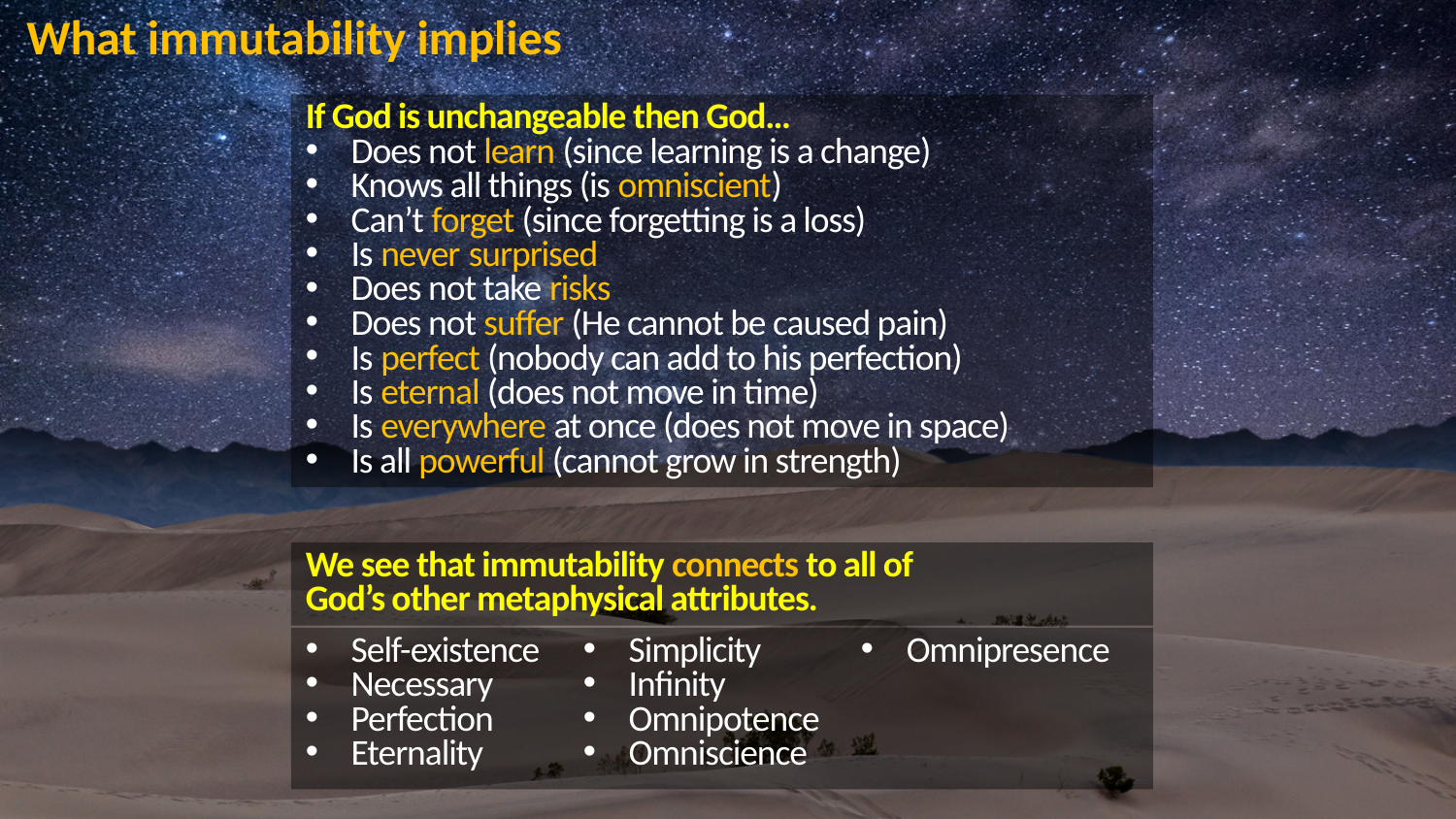

What immutability implies
If God is unchangeable then God…
Does not learn (since learning is a change)
Knows all things (is omniscient)
Can’t forget (since forgetting is a loss)
Is never surprised
Does not take risks
Does not suffer (He cannot be caused pain)
Is perfect (nobody can add to his perfection)
Is eternal (does not move in time)
Is everywhere at once (does not move in space)
Is all powerful (cannot grow in strength)

We see that immutability connects to all of
God’s other metaphysical attributes.
Self-existence
Necessary
Perfection
Eternality
Simplicity
Infinity
Omnipotence
Omniscience
Omnipresence